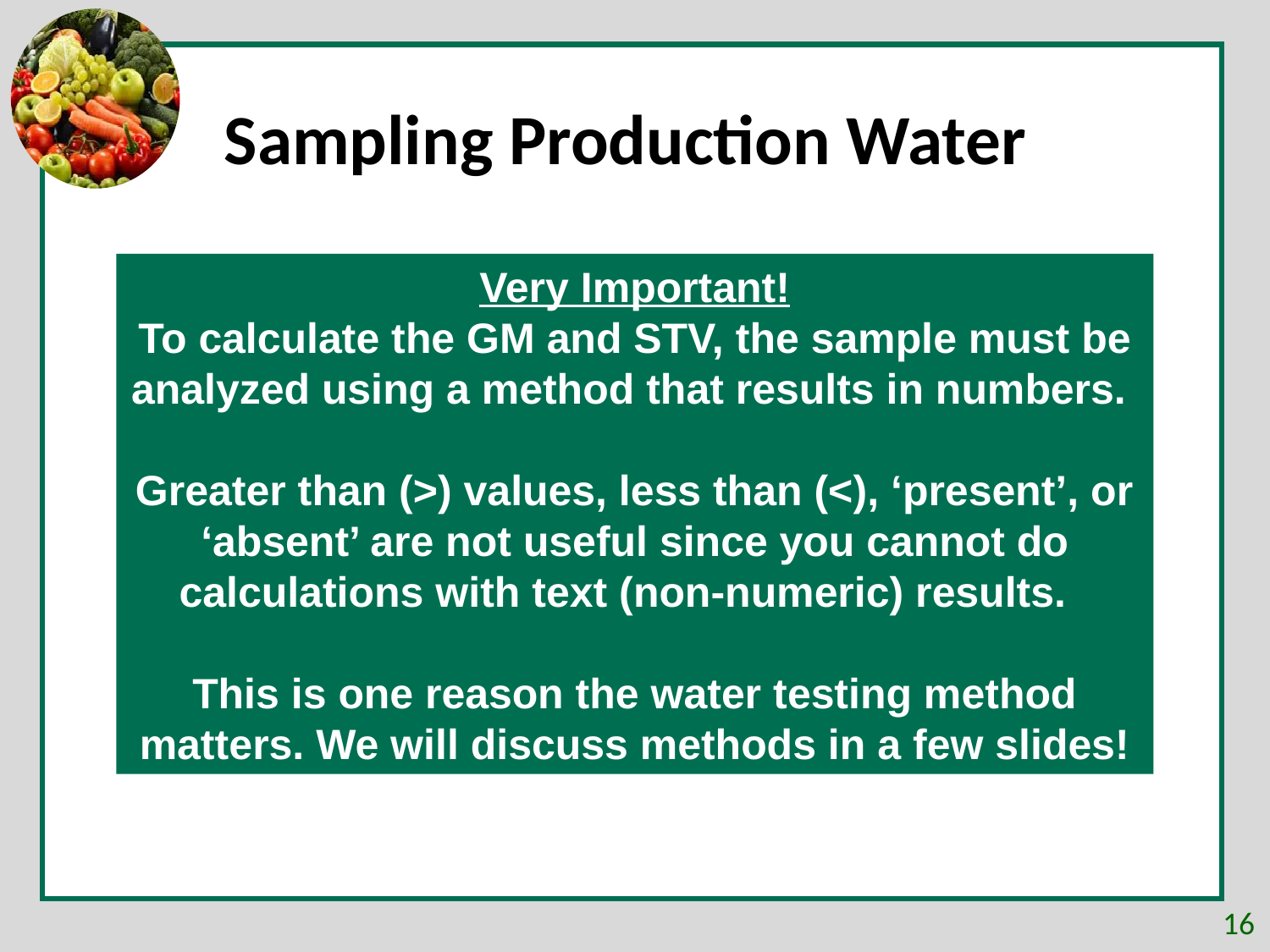

# Sampling Production Water
Very Important!
To calculate the GM and STV, the sample must be analyzed using a method that results in numbers.

Greater than (>) values, less than (<), ‘present’, or ‘absent’ are not useful since you cannot do calculations with text (non-numeric) results.

This is one reason the water testing method matters. We will discuss methods in a few slides!